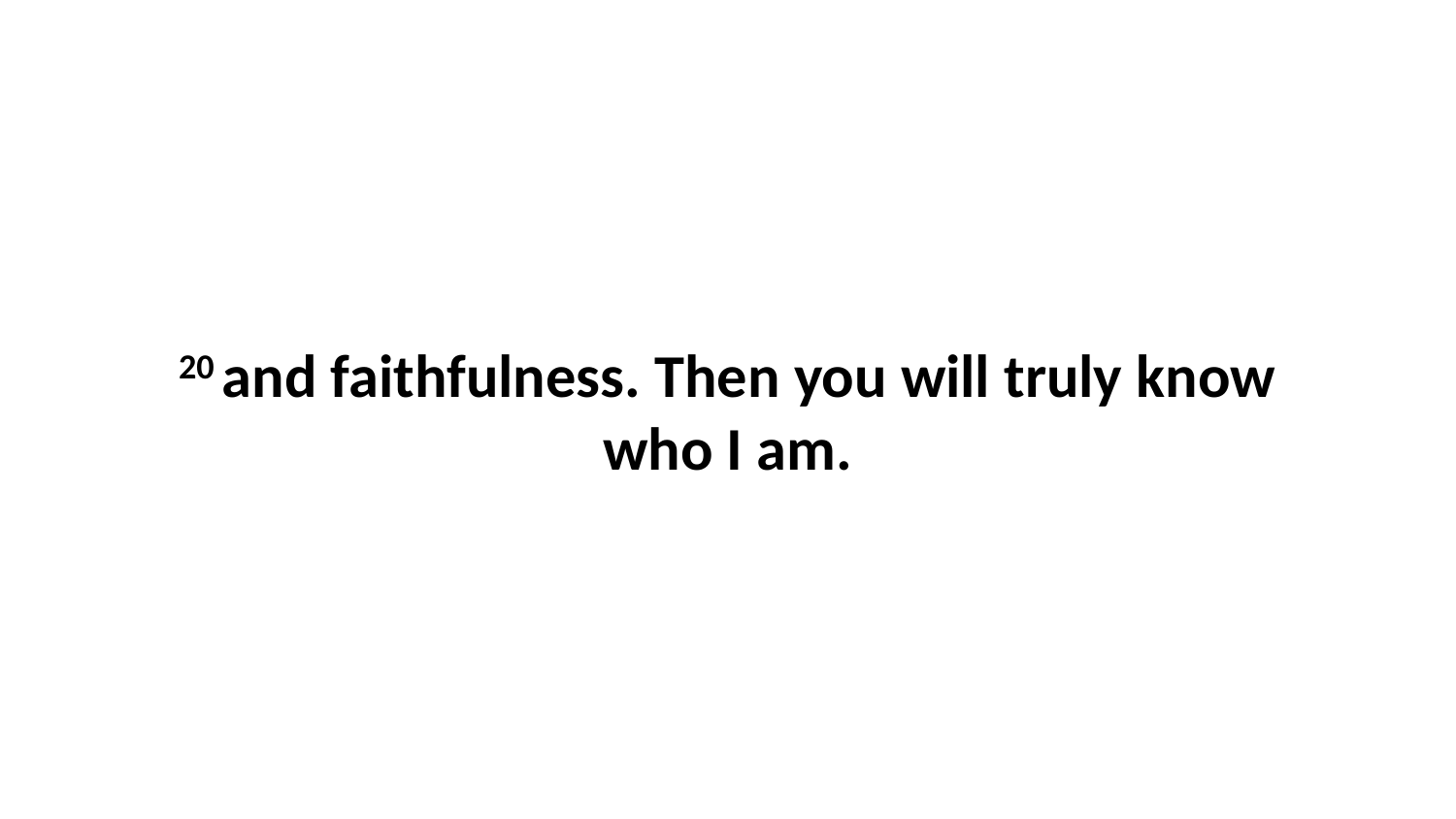

20 and faithfulness. Then you will truly know who I am.